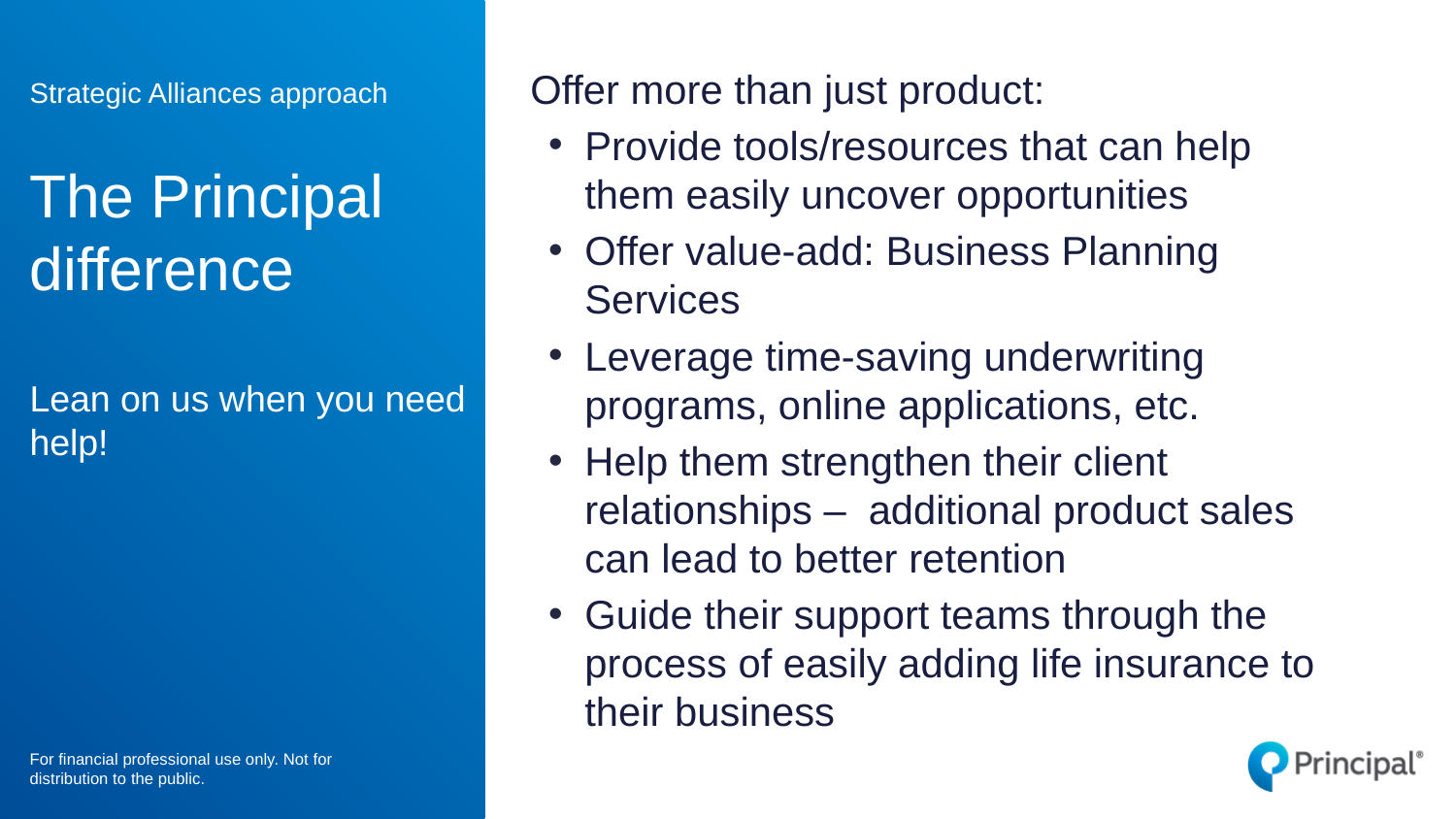

Offer more than just product:
Provide tools/resources that can help them easily uncover opportunities
Offer value-add: Business Planning Services
Leverage time-saving underwriting programs, online applications, etc.
Help them strengthen their client relationships –  additional product sales can lead to better retention
Guide their support teams through the process of easily adding life insurance to their business
# Strategic Alliances approach The Principal difference Lean on us when you need help!
For financial professional use only. Not for distribution to the public.